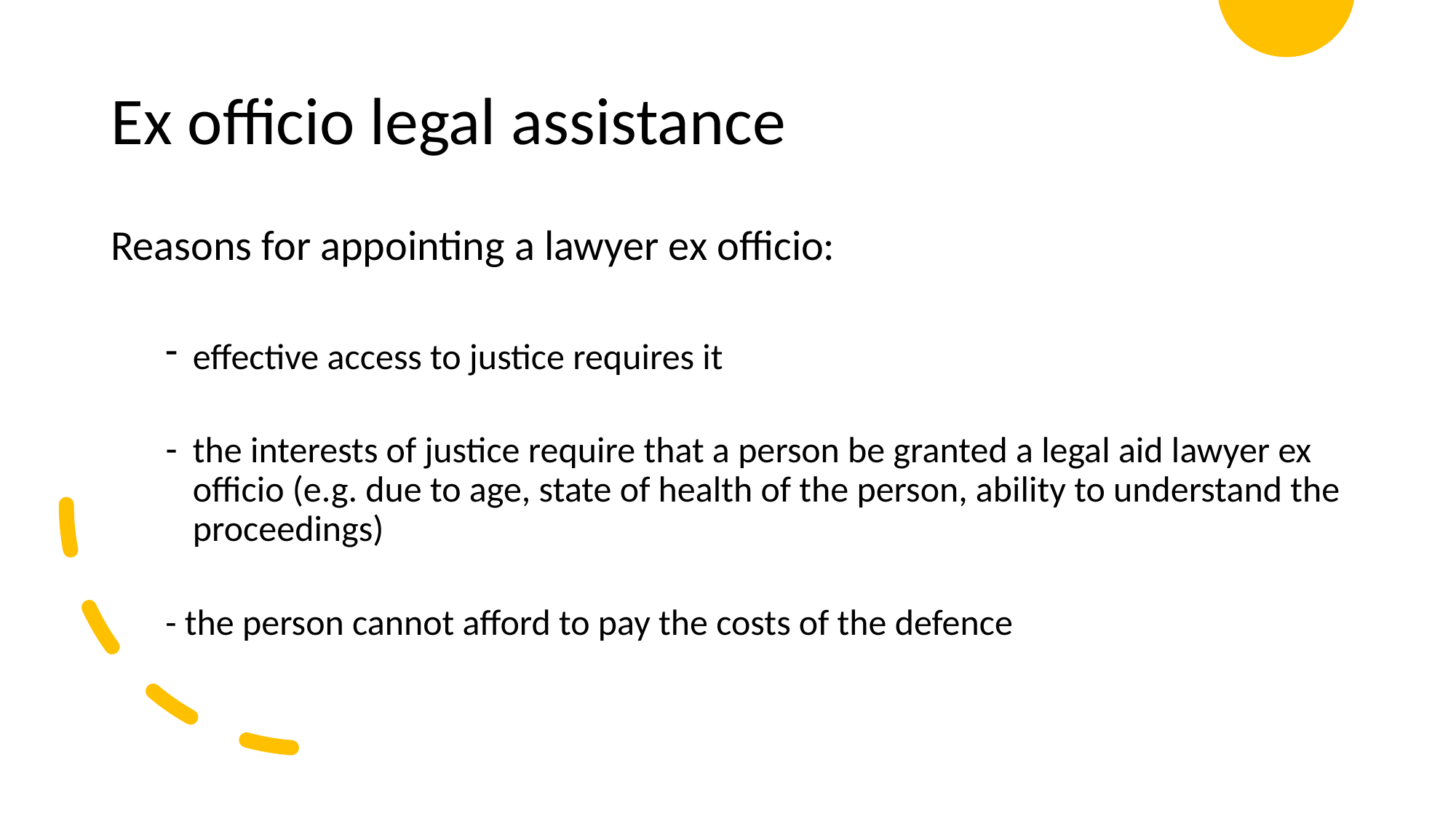

# Ex officio legal assistance
Reasons for appointing a lawyer ex officio:

effective access to justice requires it

the interests of justice require that a person be granted a legal aid lawyer ex officio (e.g. due to age, state of health of the person, ability to understand the proceedings)

- the person cannot afford to pay the costs of the defence